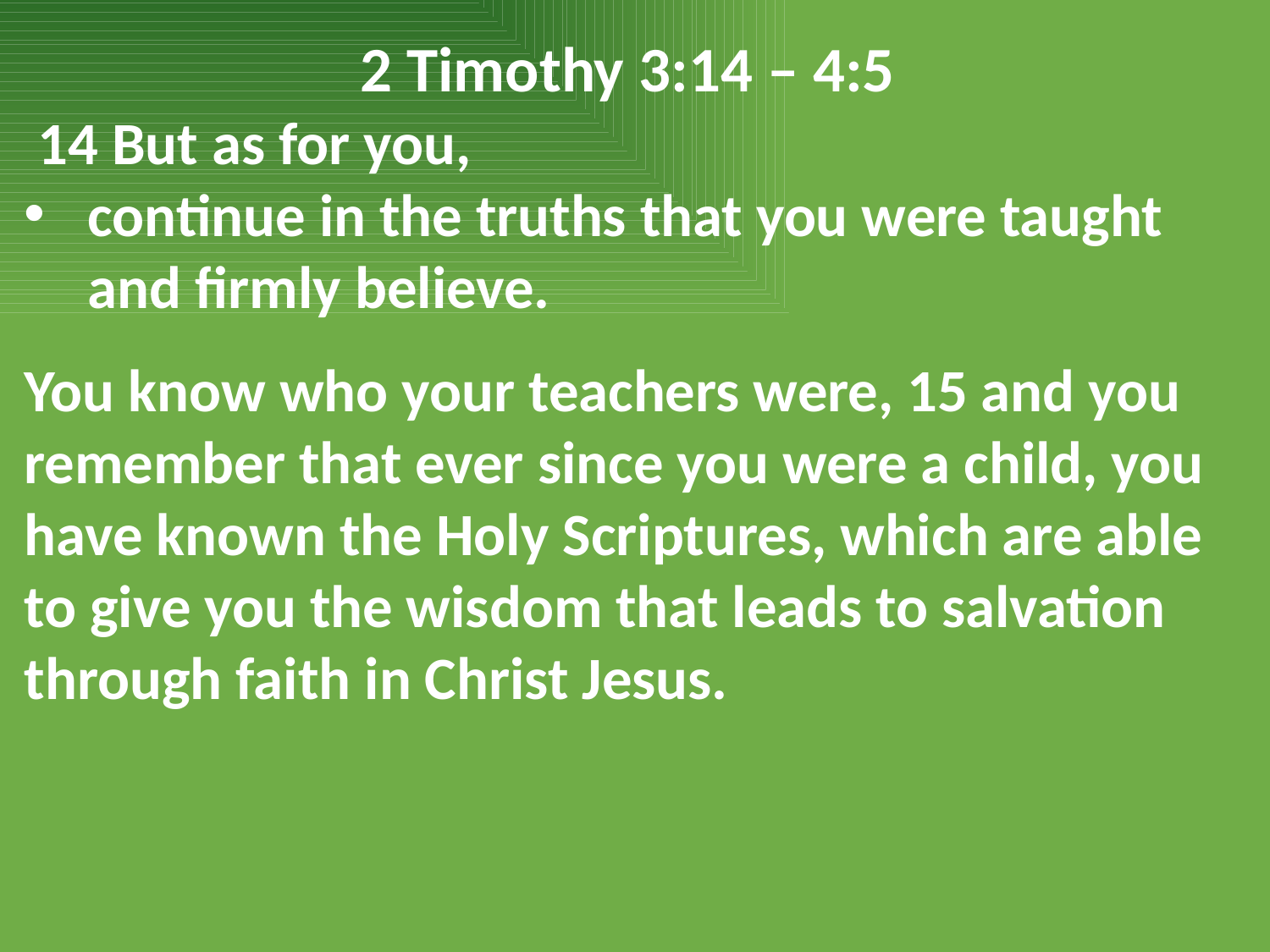

2 Timothy 3:14 – 4:5
 14 But as for you,
continue in the truths that you were taught and firmly believe.

You know who your teachers were, 15 and you remember that ever since you were a child, you have known the Holy Scriptures, which are able to give you the wisdom that leads to salvation through faith in Christ Jesus.